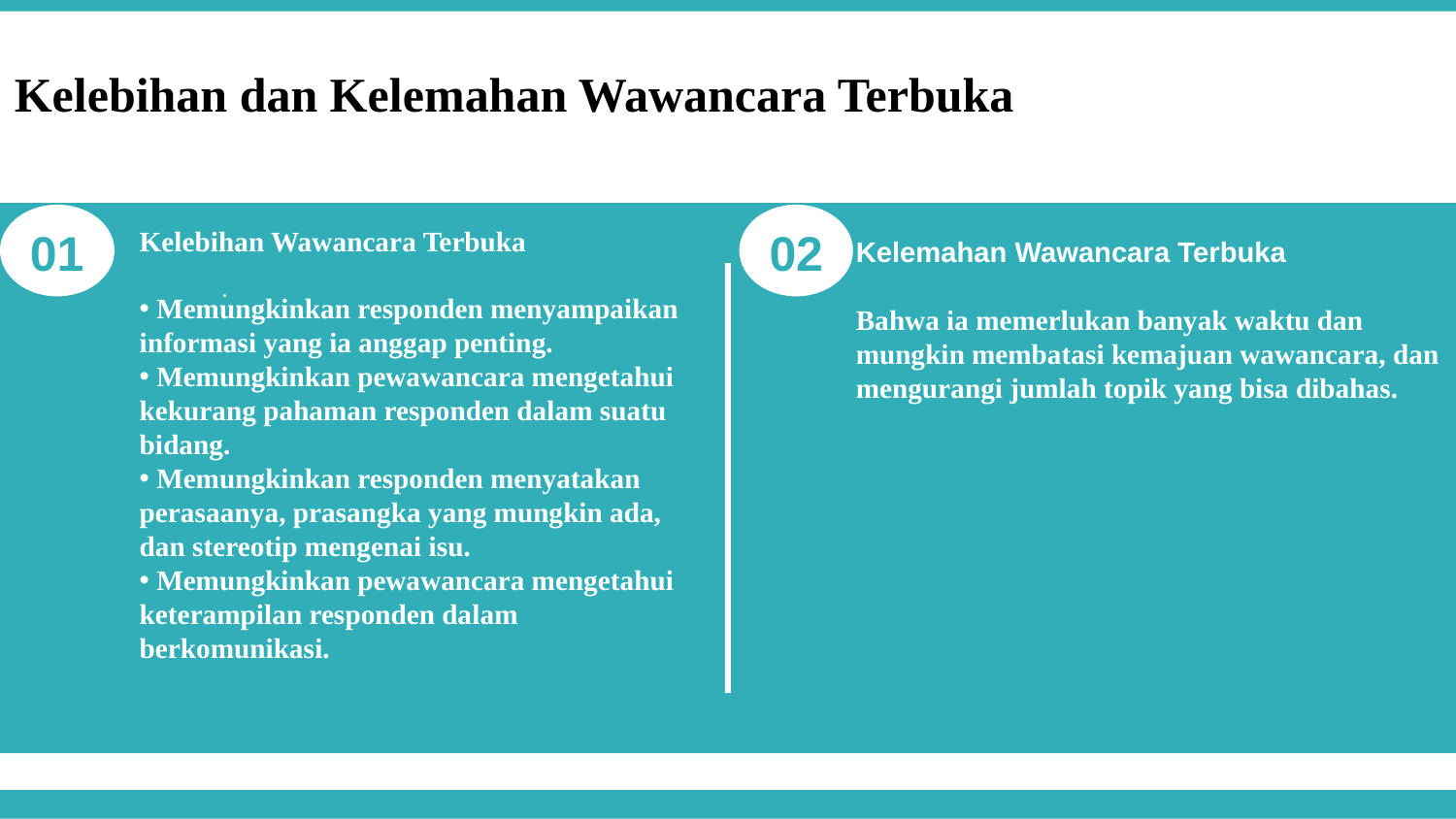

Kelebihan dan Kelemahan Wawancara Terbuka

01
Kelebihan Wawancara Terbuka

 Memungkinkan responden menyampaikan informasi yang ia anggap penting.
 Memungkinkan pewawancara mengetahui kekurang pahaman responden dalam suatu bidang.
 Memungkinkan responden menyatakan perasaanya, prasangka yang mungkin ada, dan stereotip mengenai isu.
 Memungkinkan pewawancara mengetahui keterampilan responden dalam berkomunikasi.

.
02
Kelemahan Wawancara Terbuka

Bahwa ia memerlukan banyak waktu dan mungkin membatasi kemajuan wawancara, dan mengurangi jumlah topik yang bisa dibahas.